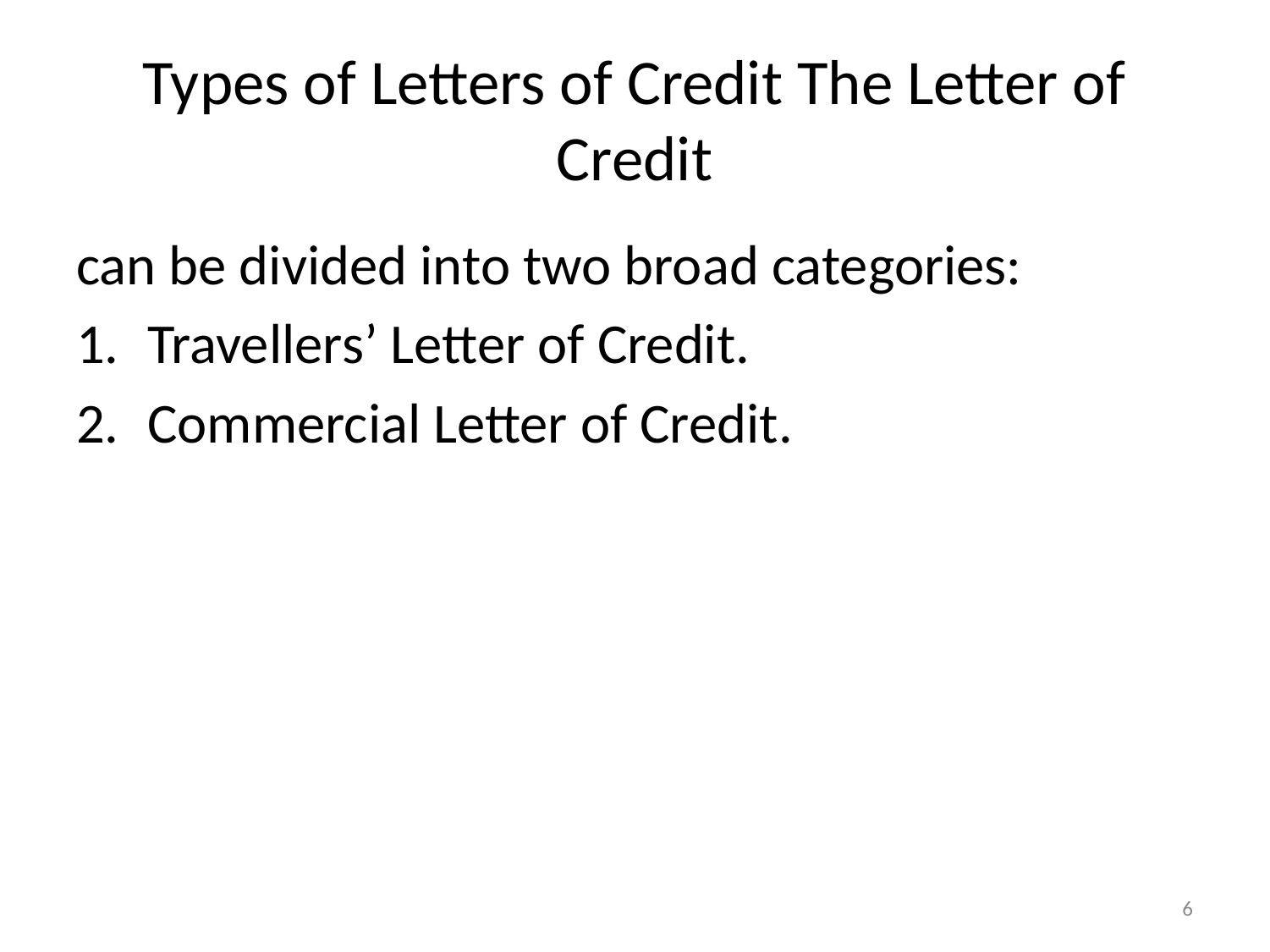

# Types of Letters of Credit The Letter of Credit
can be divided into two broad categories:
Travellers’ Letter of Credit.
Commercial Letter of Credit.
6